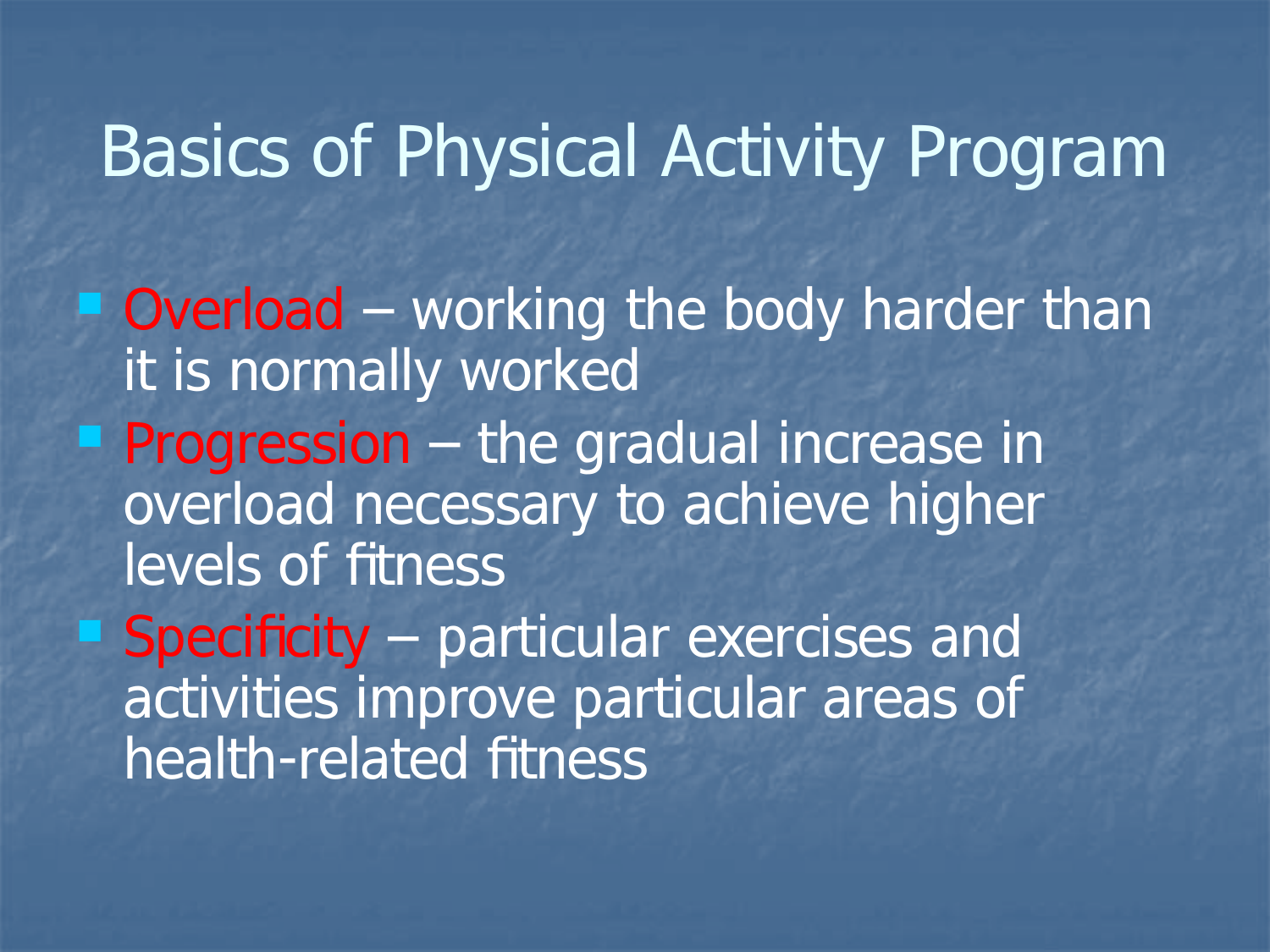

# Basics of Physical Activity Program
Overload – working the body harder than it is normally worked
Progression – the gradual increase in overload necessary to achieve higher levels of fitness
Specificity – particular exercises and activities improve particular areas of health-related fitness